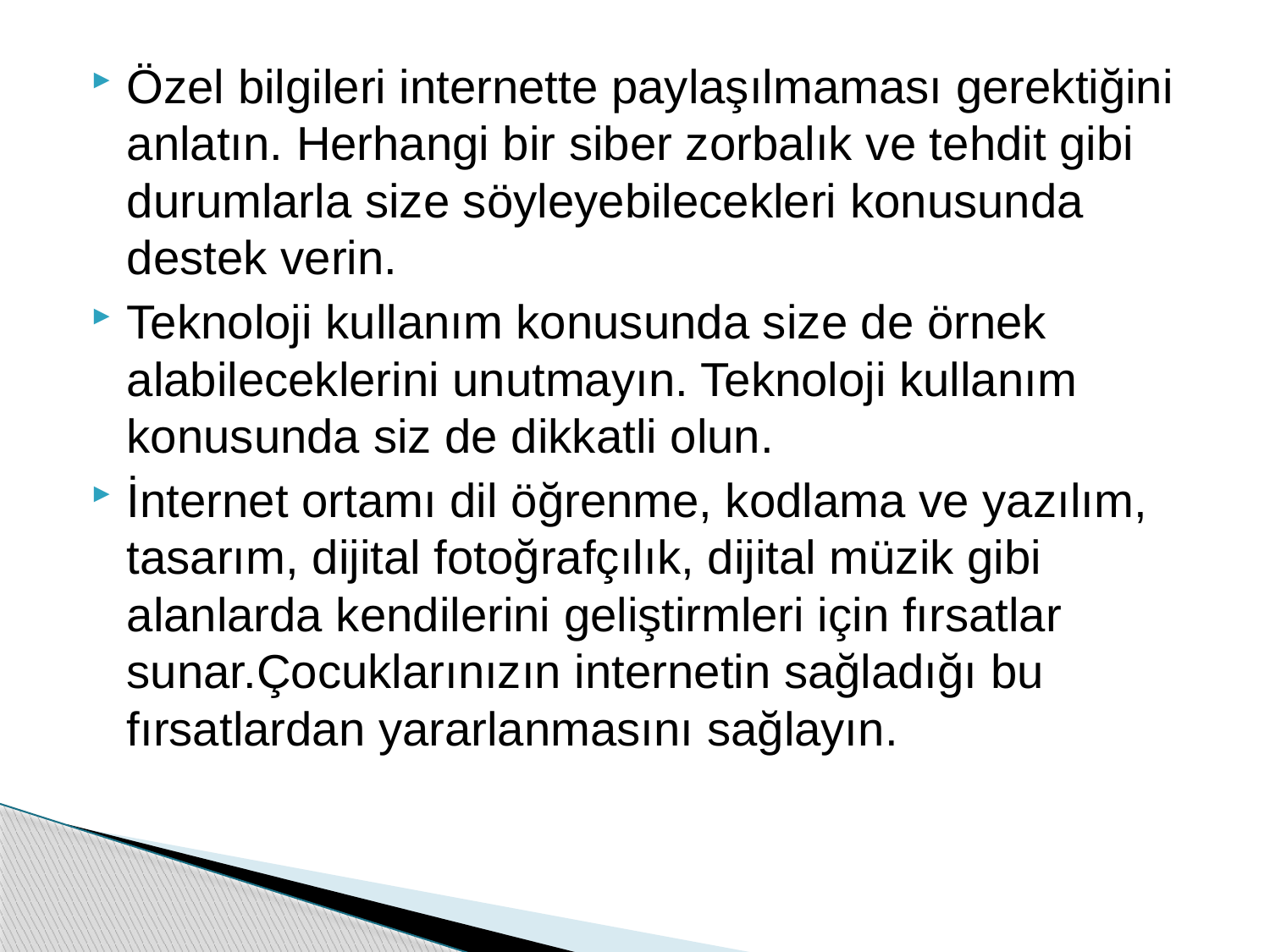

#
Özel bilgileri internette paylaşılmaması gerektiğini anlatın. Herhangi bir siber zorbalık ve tehdit gibi durumlarla size söyleyebilecekleri konusunda destek verin.
Teknoloji kullanım konusunda size de örnek alabileceklerini unutmayın. Teknoloji kullanım konusunda siz de dikkatli olun.
İnternet ortamı dil öğrenme, kodlama ve yazılım, tasarım, dijital fotoğrafçılık, dijital müzik gibi alanlarda kendilerini geliştirmleri için fırsatlar sunar.Çocuklarınızın internetin sağladığı bu fırsatlardan yararlanmasını sağlayın.